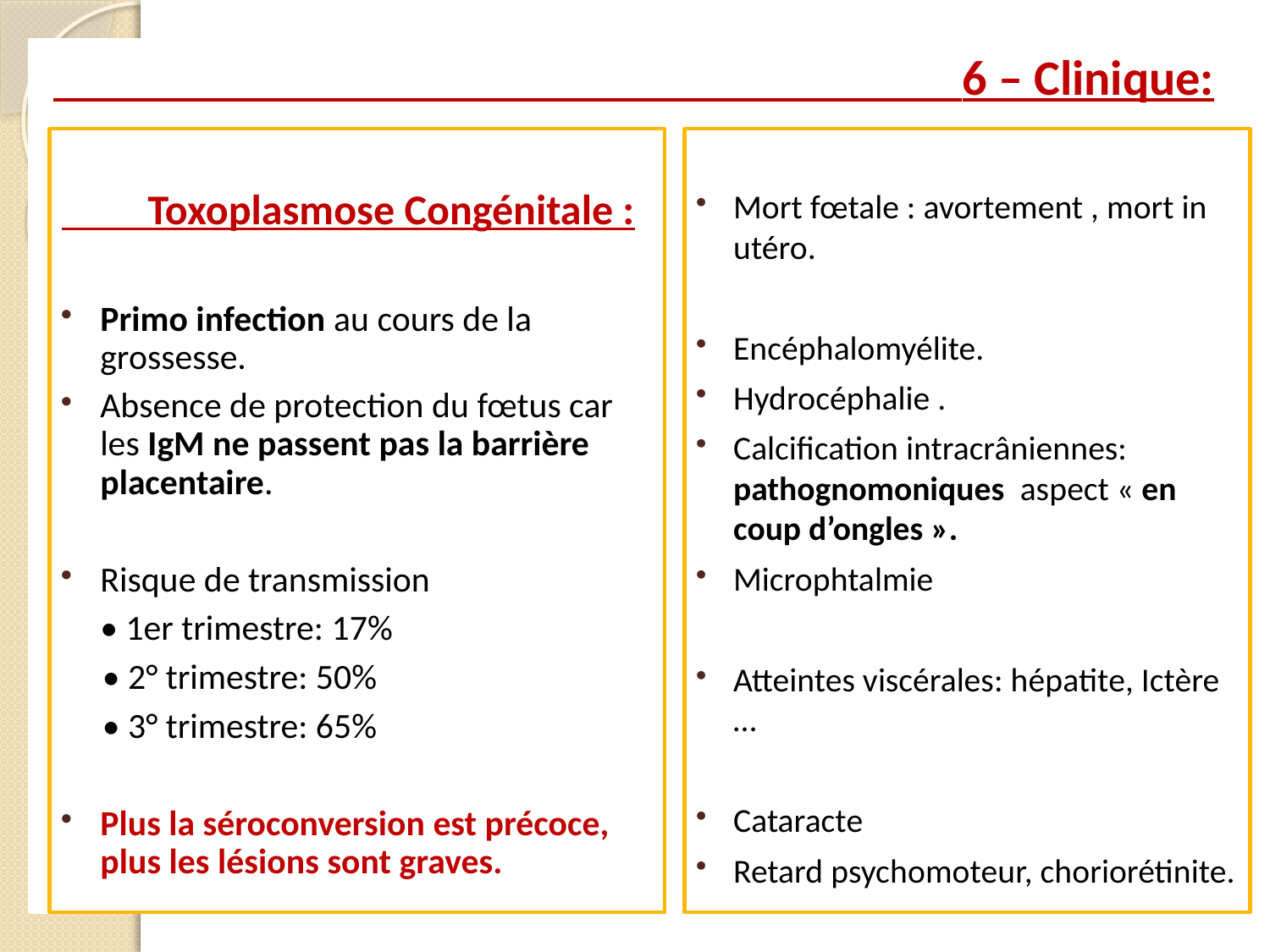

6 – Clinique:

         Toxoplasmose Congénitale :

Primo infection au cours de la grossesse.
Absence de protection du fœtus car les IgM ne passent pas la barrière placentaire.

Risque de transmission
	• 1er trimestre: 17%
     • 2° trimestre: 50%
     • 3° trimestre: 65%

Plus la séroconversion est précoce, plus les lésions sont graves.

Mort fœtale : avortement , mort in utéro.

Encéphalomyélite.
Hydrocéphalie .
Calcification intracrâniennes: pathognomoniques  aspect « en coup d’ongles ».
Microphtalmie

Atteintes viscérales: hépatite, Ictère …

Cataracte
Retard psychomoteur, choriorétinite.